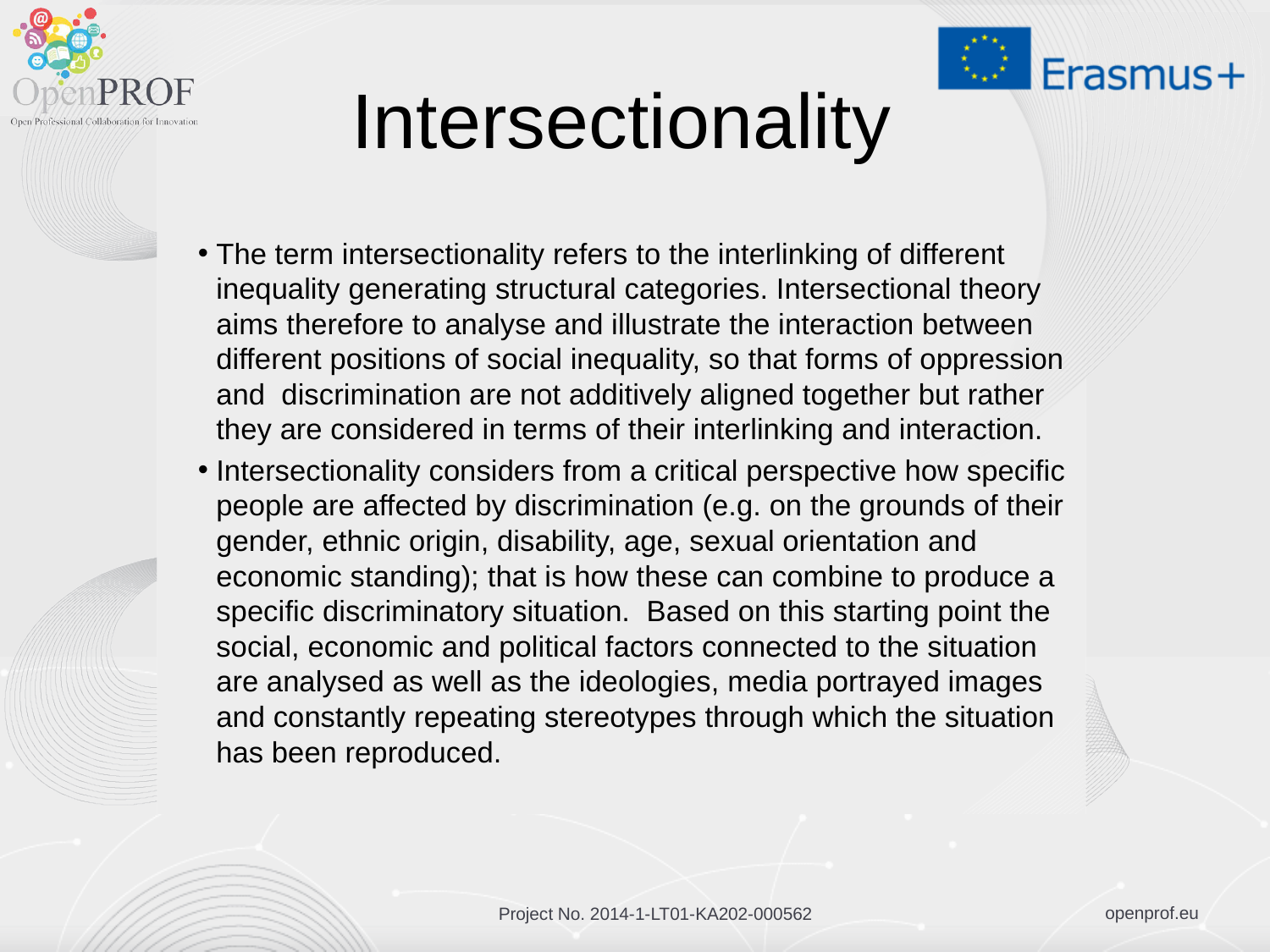

# Intersectionality
The term intersectionality refers to the interlinking of different inequality generating structural categories. Intersectional theory aims therefore to analyse and illustrate the interaction between different positions of social inequality, so that forms of oppression and  discrimination are not additively aligned together but rather they are considered in terms of their interlinking and interaction.
Intersectionality considers from a critical perspective how specific people are affected by discrimination (e.g. on the grounds of their gender, ethnic origin, disability, age, sexual orientation and economic standing); that is how these can combine to produce a specific discriminatory situation.  Based on this starting point the social, economic and political factors connected to the situation are analysed as well as the ideologies, media portrayed images and constantly repeating stereotypes through which the situation has been reproduced.